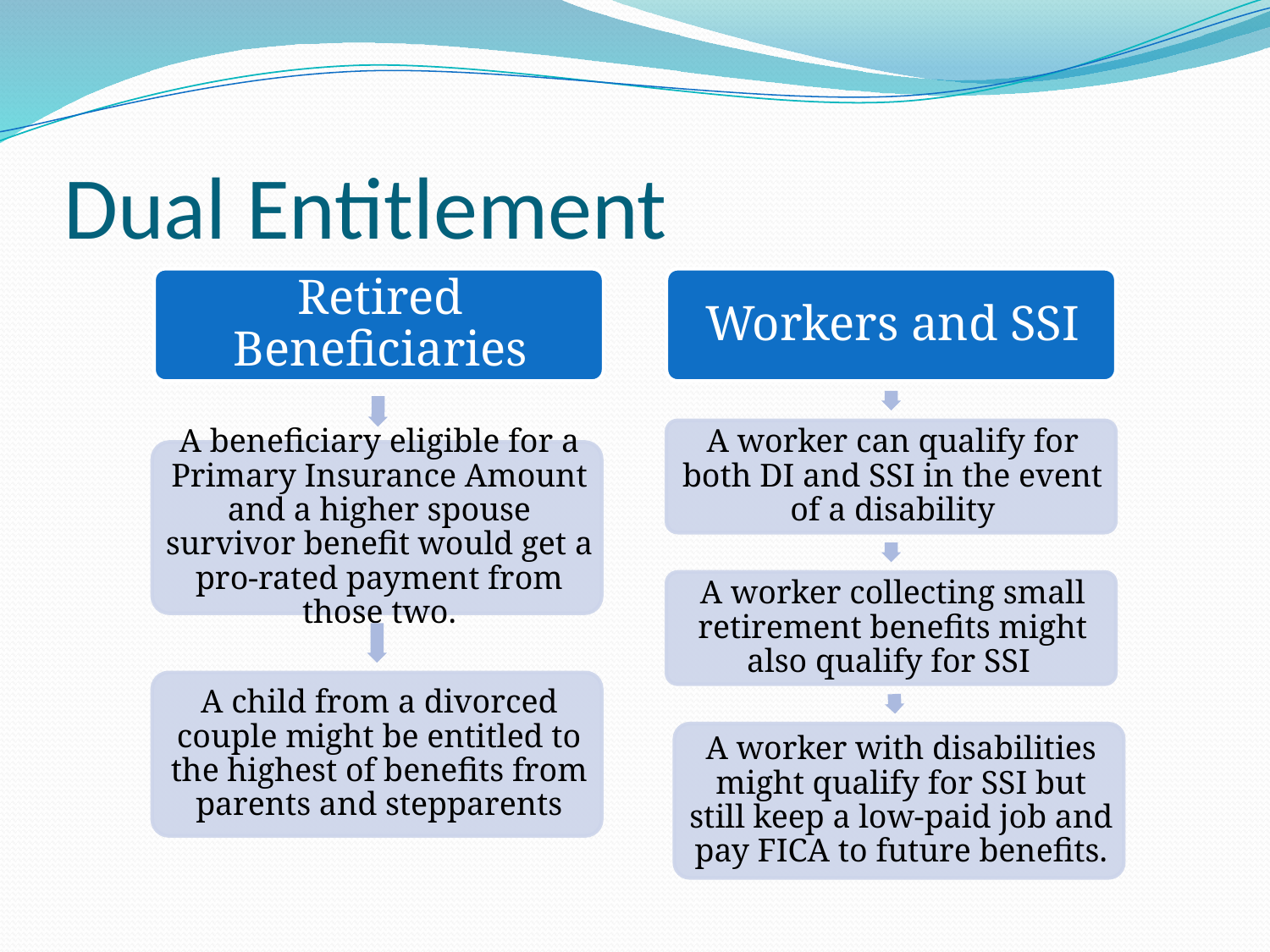

# Dual Entitlement
Retired Beneficiaries
A beneficiary eligible for a Primary Insurance Amount and a higher spouse survivor benefit would get a pro-rated payment from those two.
A child from a divorced couple might be entitled to the highest of benefits from parents and stepparents
Workers and SSI
A worker can qualify for both DI and SSI in the event of a disability
A worker collecting small retirement benefits might also qualify for SSI
A worker with disabilities might qualify for SSI but still keep a low-paid job and pay FICA to future benefits.